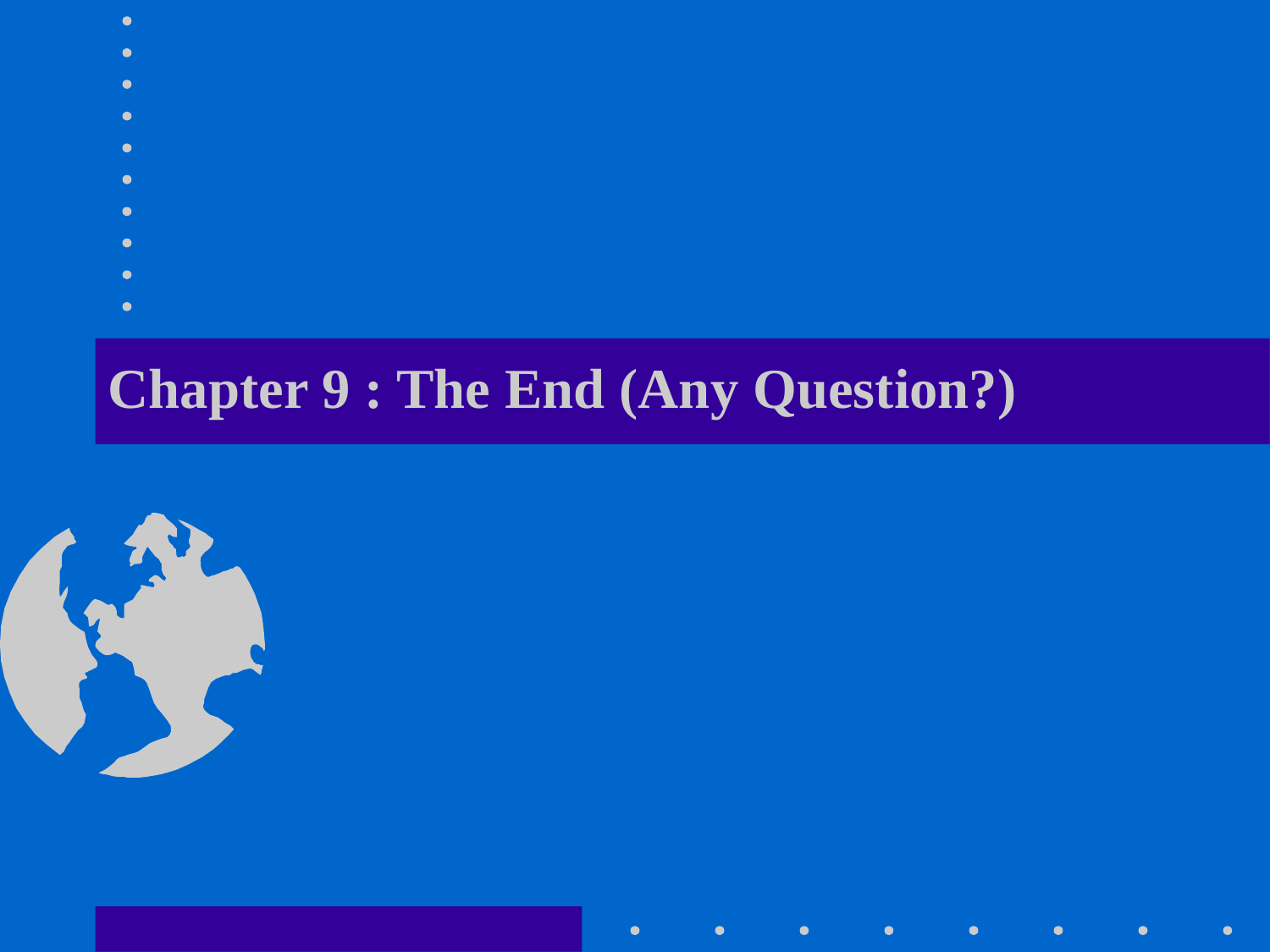

# Chapter 9 : The End (Any Question?)